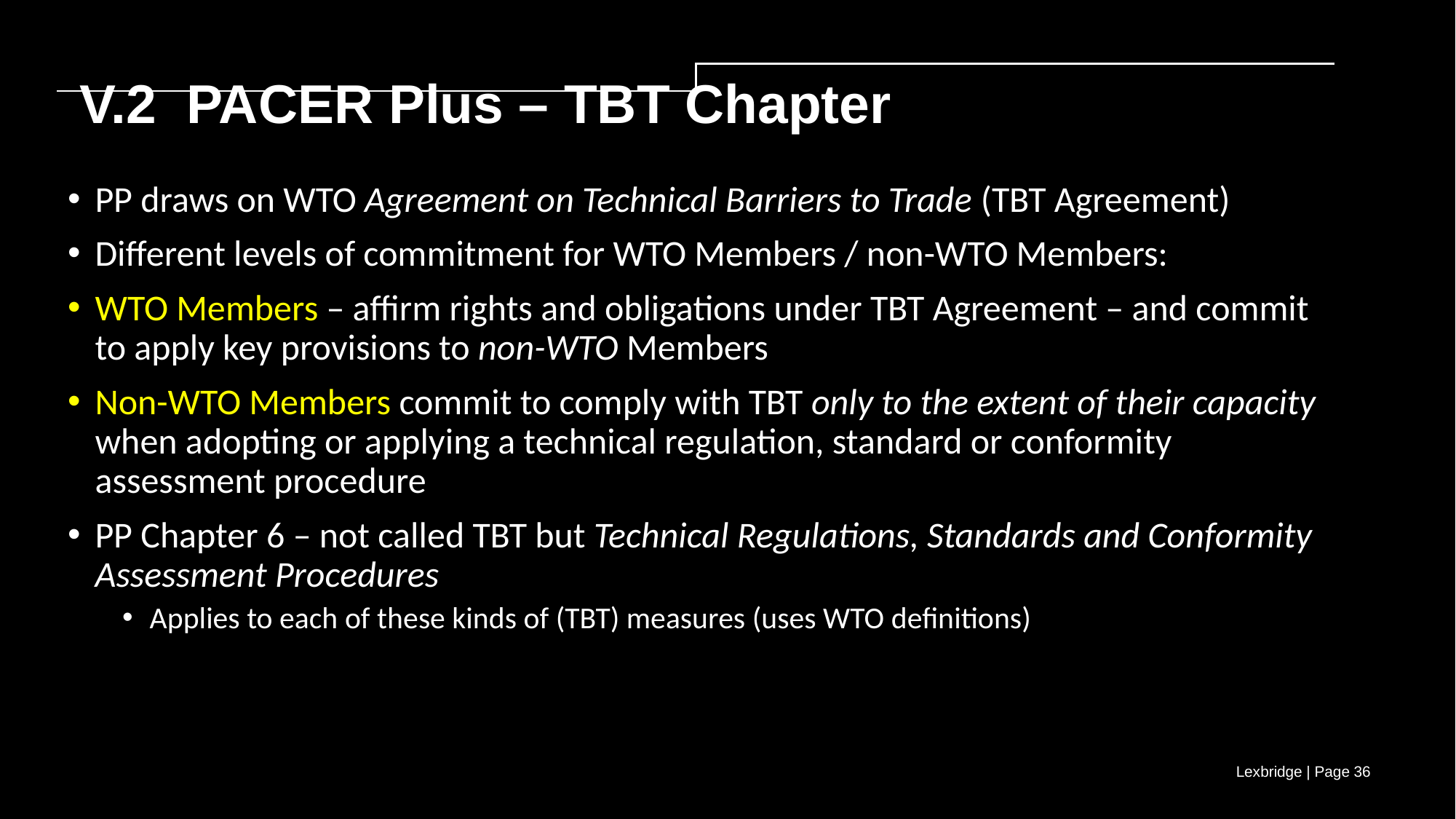

V.2  PACER Plus – TBT Chapter
PP draws on WTO Agreement on Technical Barriers to Trade (TBT Agreement)
Different levels of commitment for WTO Members / non-WTO Members:
WTO Members – affirm rights and obligations under TBT Agreement – and commit to apply key provisions to non-WTO Members
Non-WTO Members commit to comply with TBT only to the extent of their capacity when adopting or applying a technical regulation, standard or conformity assessment procedure
PP Chapter 6 – not called TBT but Technical Regulations, Standards and Conformity Assessment Procedures
Applies to each of these kinds of (TBT) measures (uses WTO definitions)
Lexbridge | Page 36